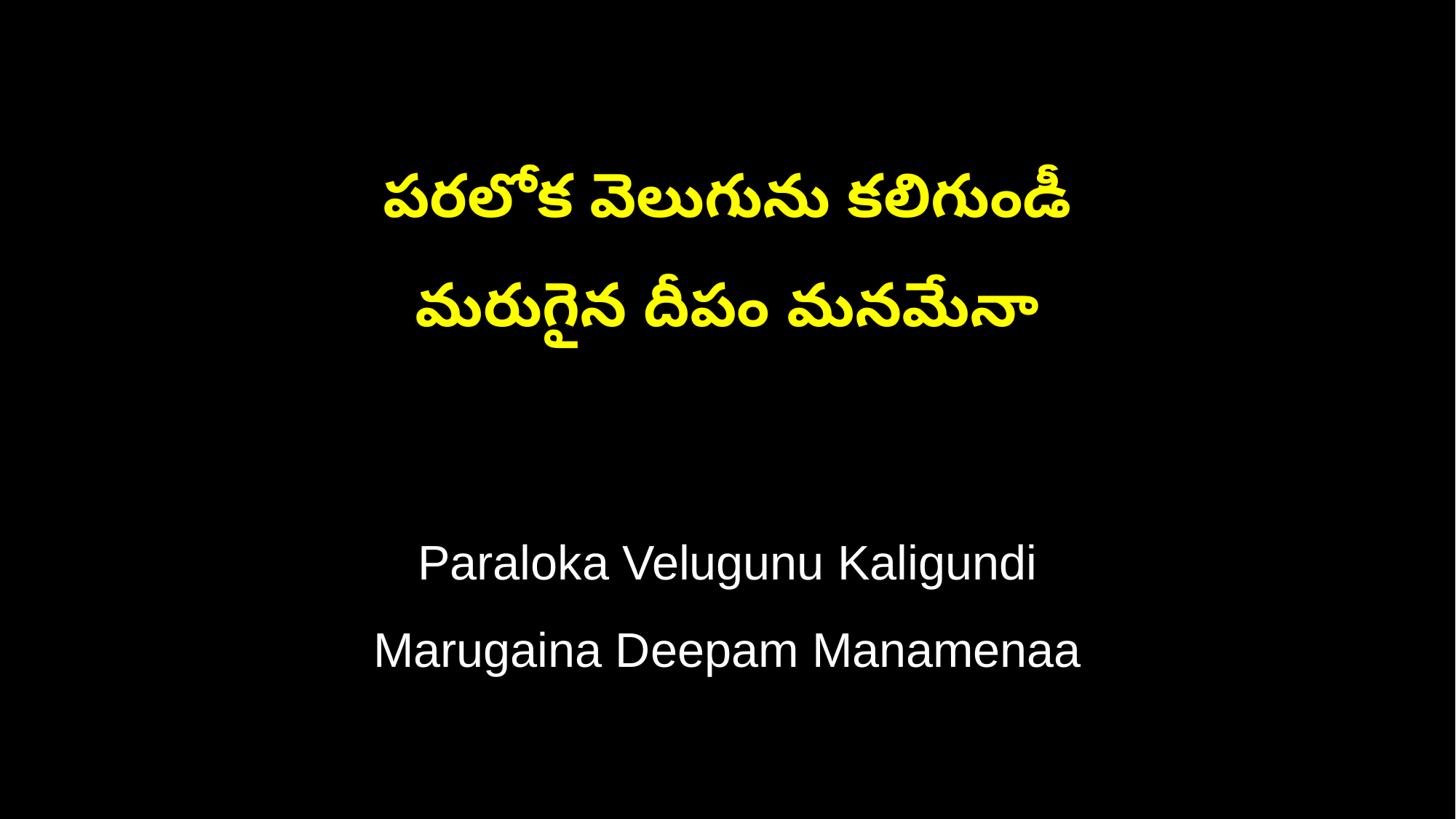

పరలోక వెలుగును కలిగుండీ
మరుగైన దీపం మనమేనా
Paraloka Velugunu Kaligundi
Marugaina Deepam Manamenaa